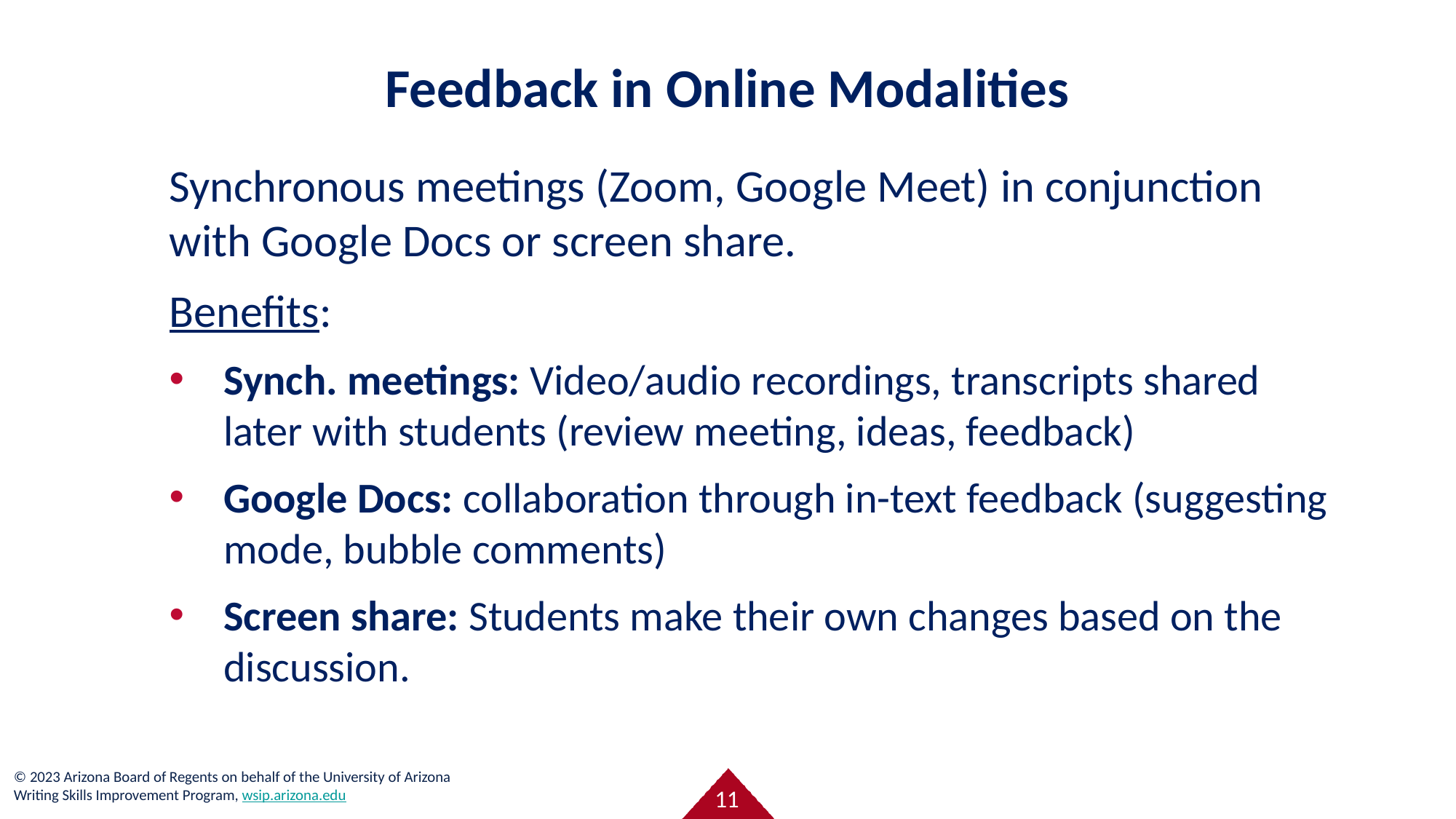

# Feedback in Online Modalities
Synchronous meetings (Zoom, Google Meet) in conjunction with Google Docs or screen share.
Benefits:
Synch. meetings: Video/audio recordings, transcripts shared later with students (review meeting, ideas, feedback)
Google Docs: collaboration through in-text feedback (suggesting mode, bubble comments)
Screen share: Students make their own changes based on the discussion.

11